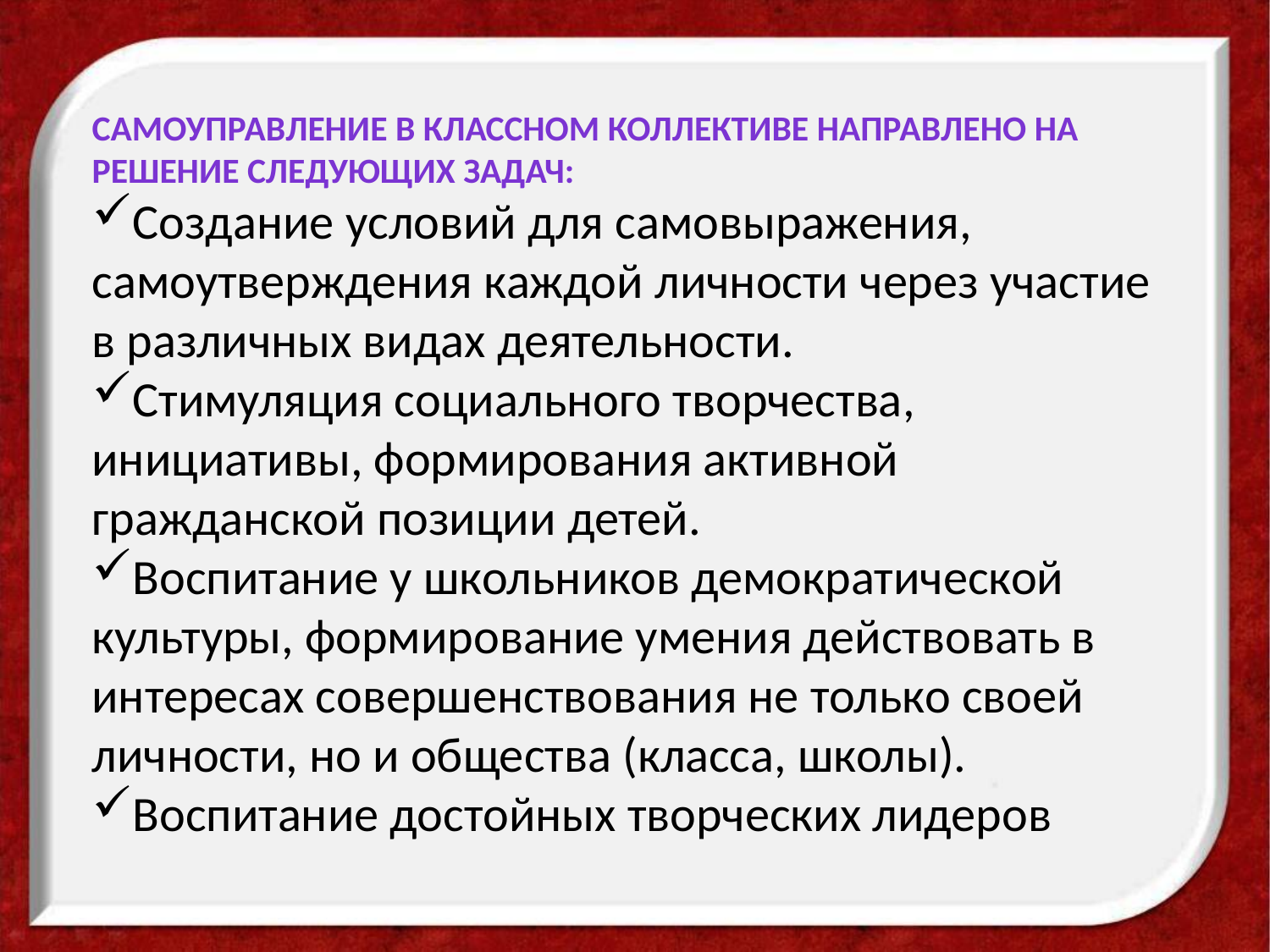

Самоуправление в классном коллективе направлено на решение следующих задач:
Создание условий для самовыражения, самоутверждения каждой личности через участие в различных видах деятельности.
Стимуляция социального творчества, инициативы, формирования активной гражданской позиции детей.
Воспитание у школьников демократической культуры, формирование умения действовать в интересах совершенствования не только своей личности, но и общества (класса, школы).
Воспитание достойных творческих лидеров